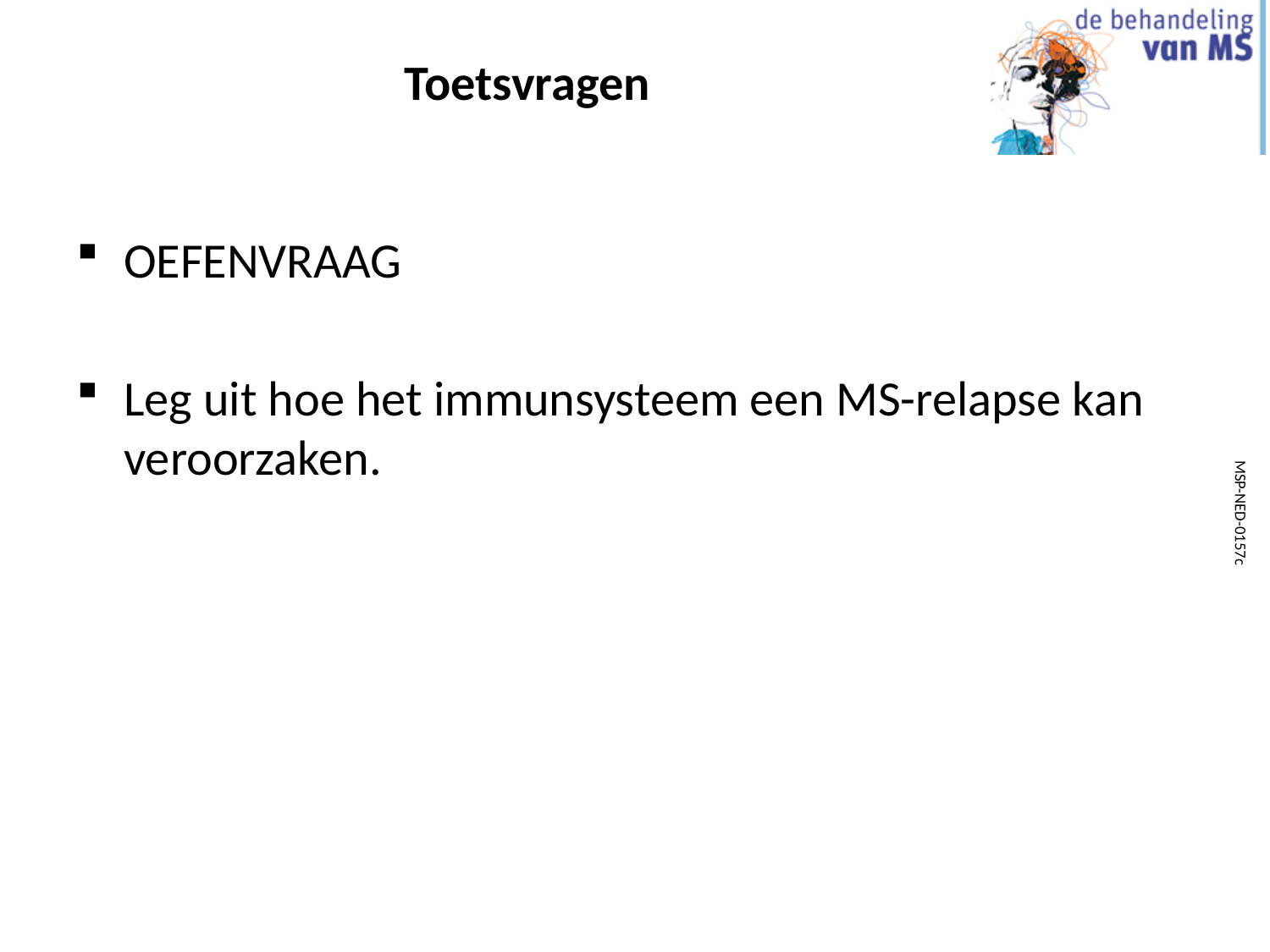

# Toetsvragen
OEFENVRAAG

Leg uit hoe het immunsysteem een MS-relapse kan veroorzaken.